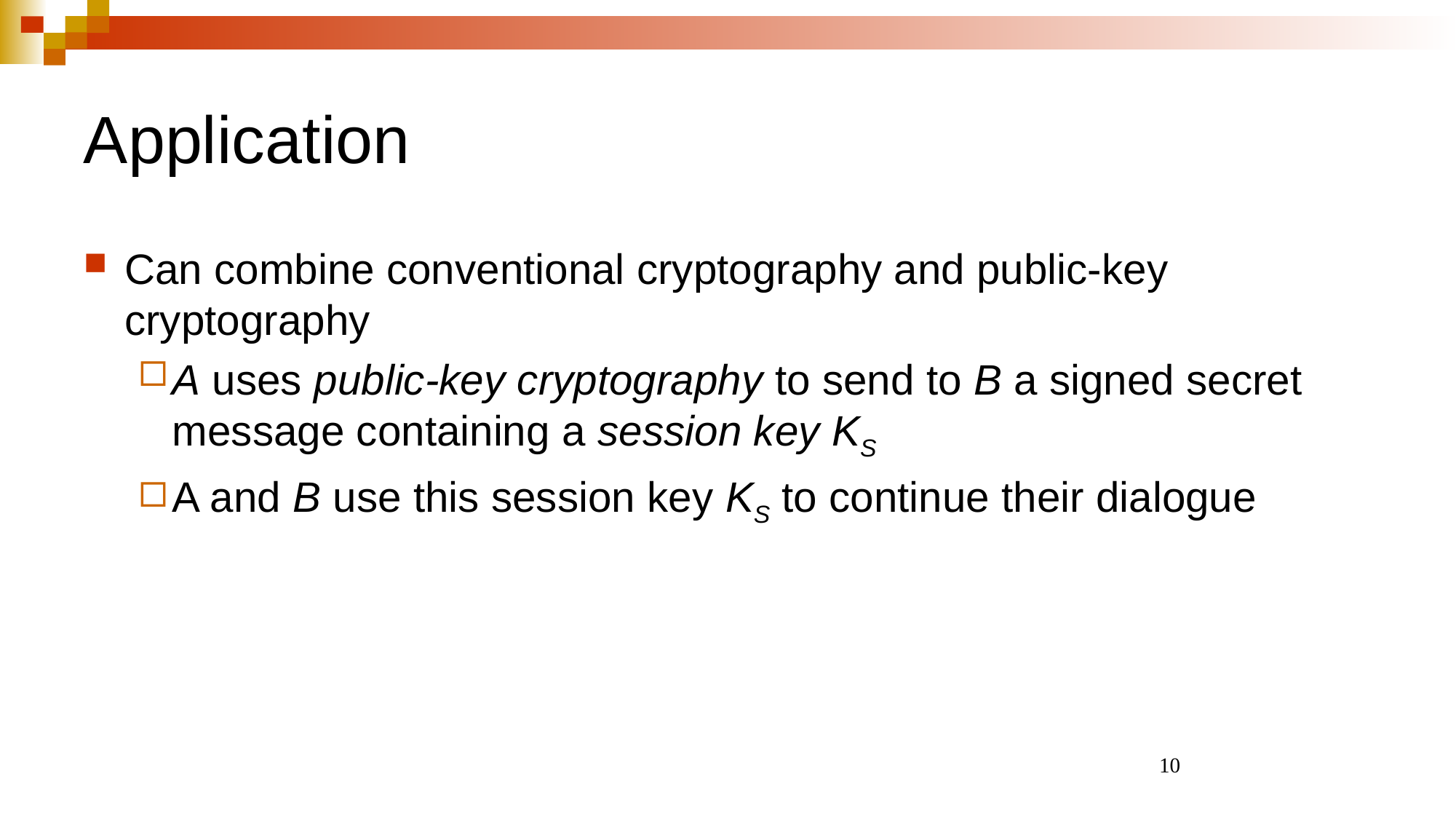

# Application
Can combine conventional cryptography and public-key cryptography
A uses public-key cryptography to send to B a signed secret message containing a session key KS
A and B use this session key KS to continue their dialogue
10